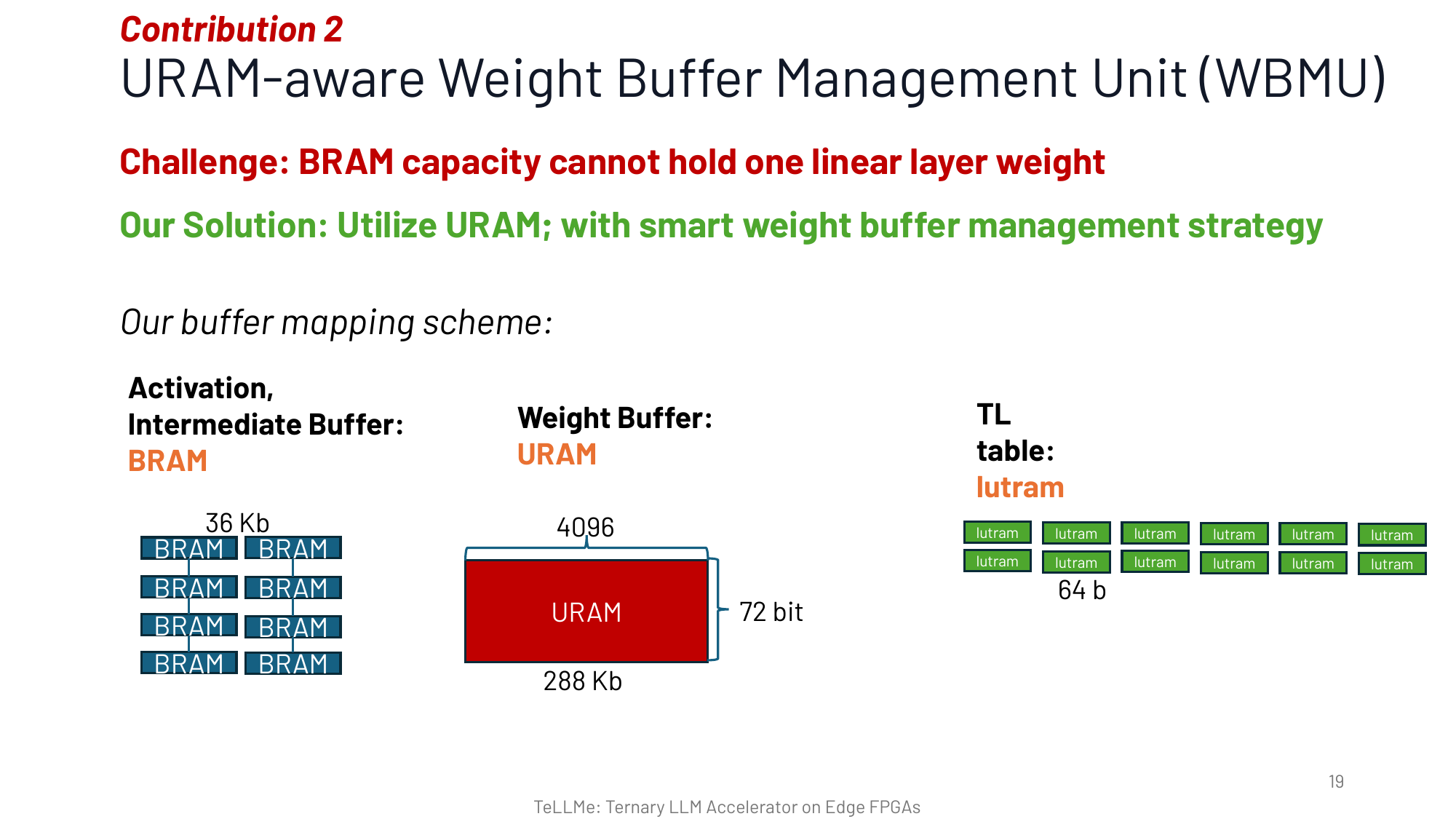

Contribution 2
# URAM-aware Weight Buffer Management Unit (WBMU)
Challenge: BRAM capacity cannot hold one linear layer weight
Our Solution: Utilize URAM; with smart weight buffer management strategy
Our buffer mapping scheme:
Activation, Intermediate Buffer: BRAM
TL table: lutram
Weight Buffer: URAM

36 Kb
4096
lutram
lutram
lutram
lutram
lutram
lutram
BRAM
BRAM
lutram
lutram
lutram
lutram
lutram
lutram

URAM
64 b
BRAM
BRAM
72 bit
BRAM
BRAM
BRAM
BRAM
288 Kb
19
TeLLMe: Ternary LLM Accelerator on Edge FPGAs